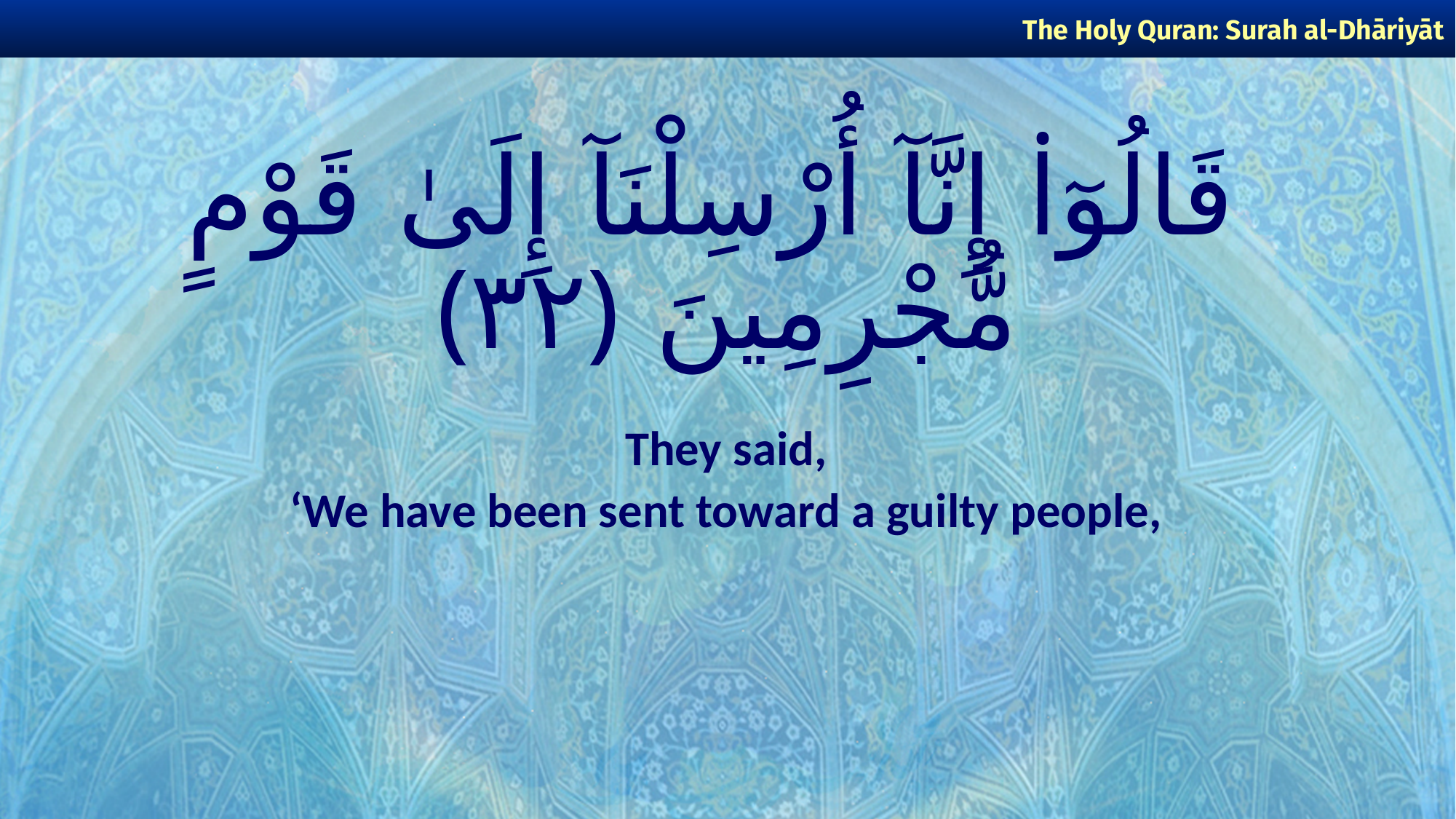

The Holy Quran: Surah al-Dhāriyāt
# قَالُوٓا۟ إِنَّآ أُرْسِلْنَآ إِلَىٰ قَوْمٍ مُّجْرِمِينَ ﴿٣٢﴾
They said,
‘We have been sent toward a guilty people,